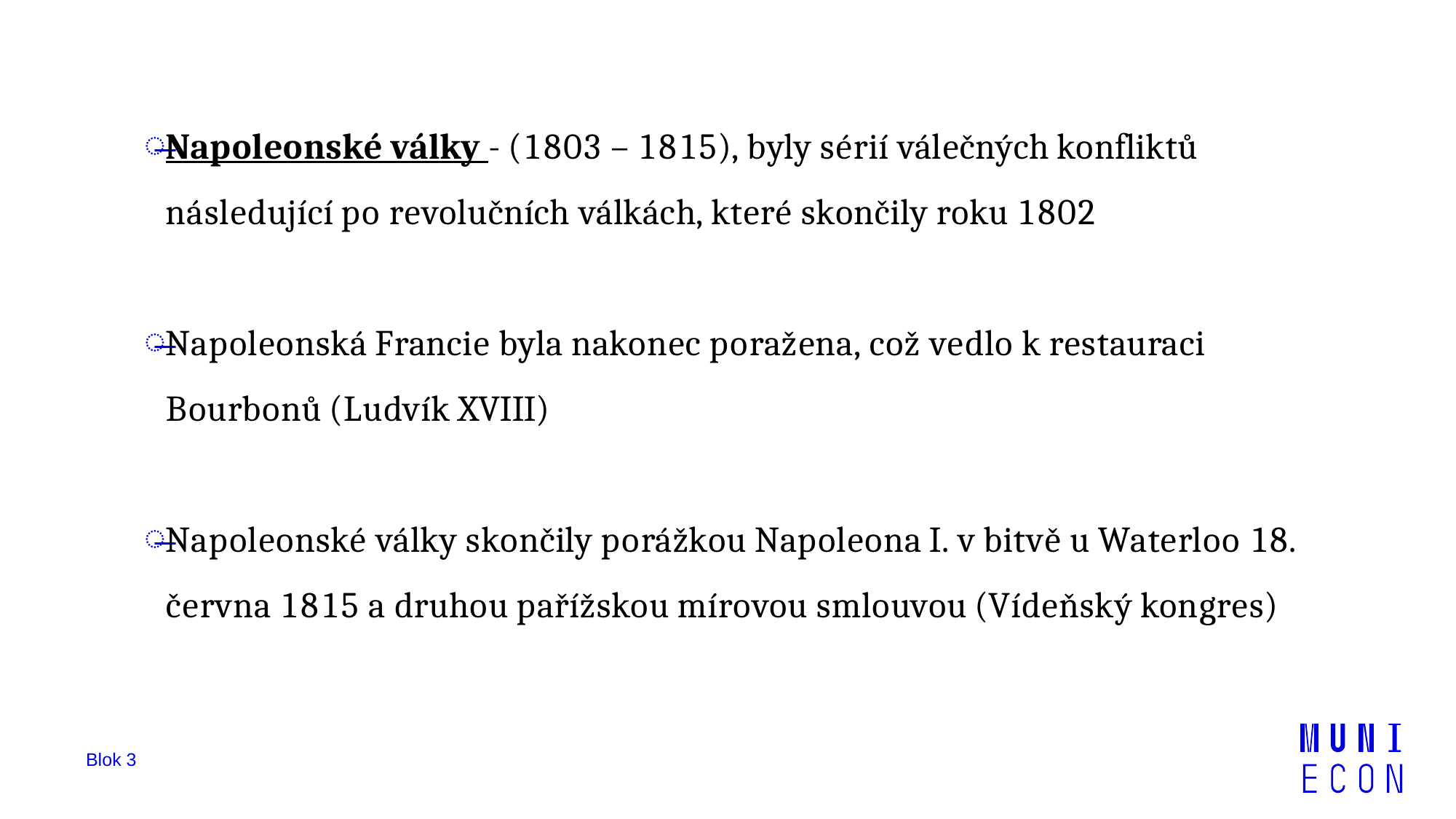

Napoleonské války - (1803 – 1815), byly sérií válečných konfliktů následující po revolučních válkách, které skončily roku 1802

Napoleonská Francie byla nakonec poražena, což vedlo k restauraci Bourbonů (Ludvík XVIII)

Napoleonské války skončily porážkou Napoleona I. v bitvě u Waterloo 18. června 1815 a druhou pařížskou mírovou smlouvou (Vídeňský kongres)

Blok 3